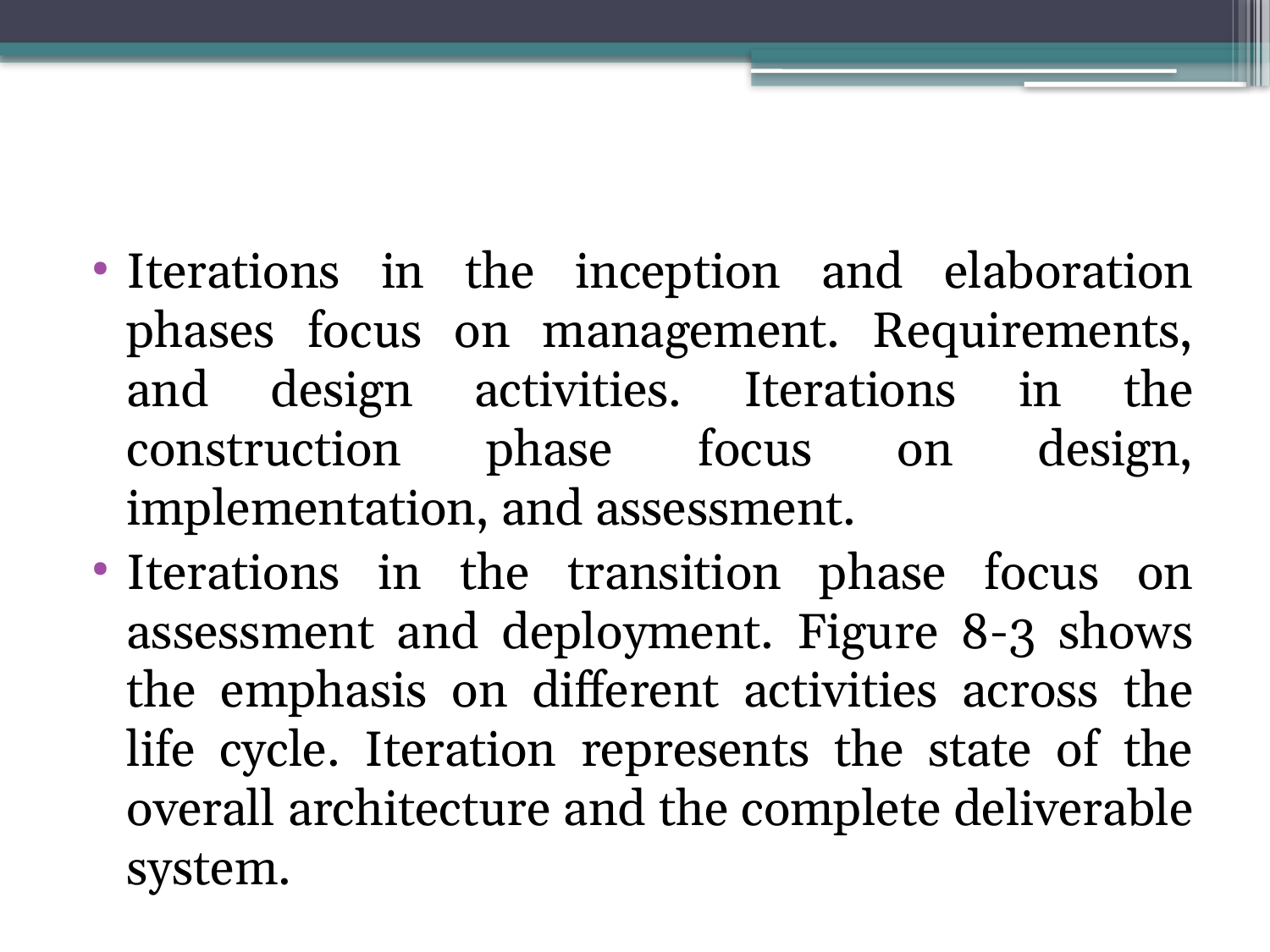

Iterations in the inception and elaboration phases focus on management. Requirements, and design activities. Iterations in the construction phase focus on design, implementation, and assessment.
Iterations in the transition phase focus on assessment and deployment. Figure 8-3 shows the emphasis on different activities across the life cycle. Iteration represents the state of the overall architecture and the complete deliverable system.